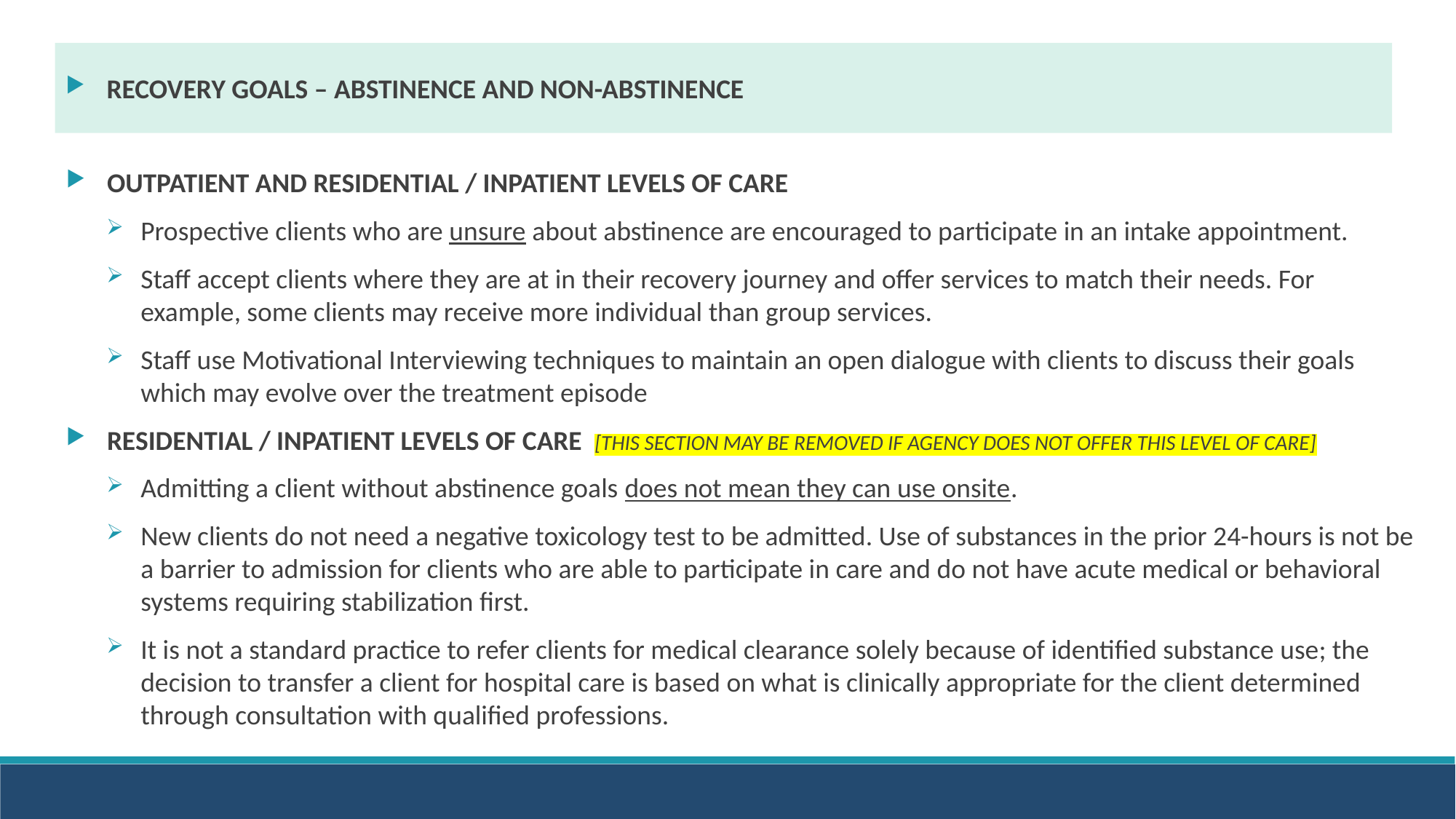

RECOVERY GOALS – ABSTINENCE AND NON-ABSTINENCE
OUTPATIENT AND RESIDENTIAL / INPATIENT LEVELS OF CARE
Prospective clients who are unsure about abstinence are encouraged to participate in an intake appointment.
Staff accept clients where they are at in their recovery journey and offer services to match their needs. For example, some clients may receive more individual than group services.
Staff use Motivational Interviewing techniques to maintain an open dialogue with clients to discuss their goals which may evolve over the treatment episode
RESIDENTIAL / INPATIENT LEVELS OF CARE  [THIS SECTION MAY BE REMOVED IF AGENCY DOES NOT OFFER THIS LEVEL OF CARE]
Admitting a client without abstinence goals does not mean they can use onsite.
New clients do not need a negative toxicology test to be admitted. Use of substances in the prior 24-hours is not be a barrier to admission for clients who are able to participate in care and do not have acute medical or behavioral systems requiring stabilization first.
It is not a standard practice to refer clients for medical clearance solely because of identified substance use; the decision to transfer a client for hospital care is based on what is clinically appropriate for the client determined through consultation with qualified professions.